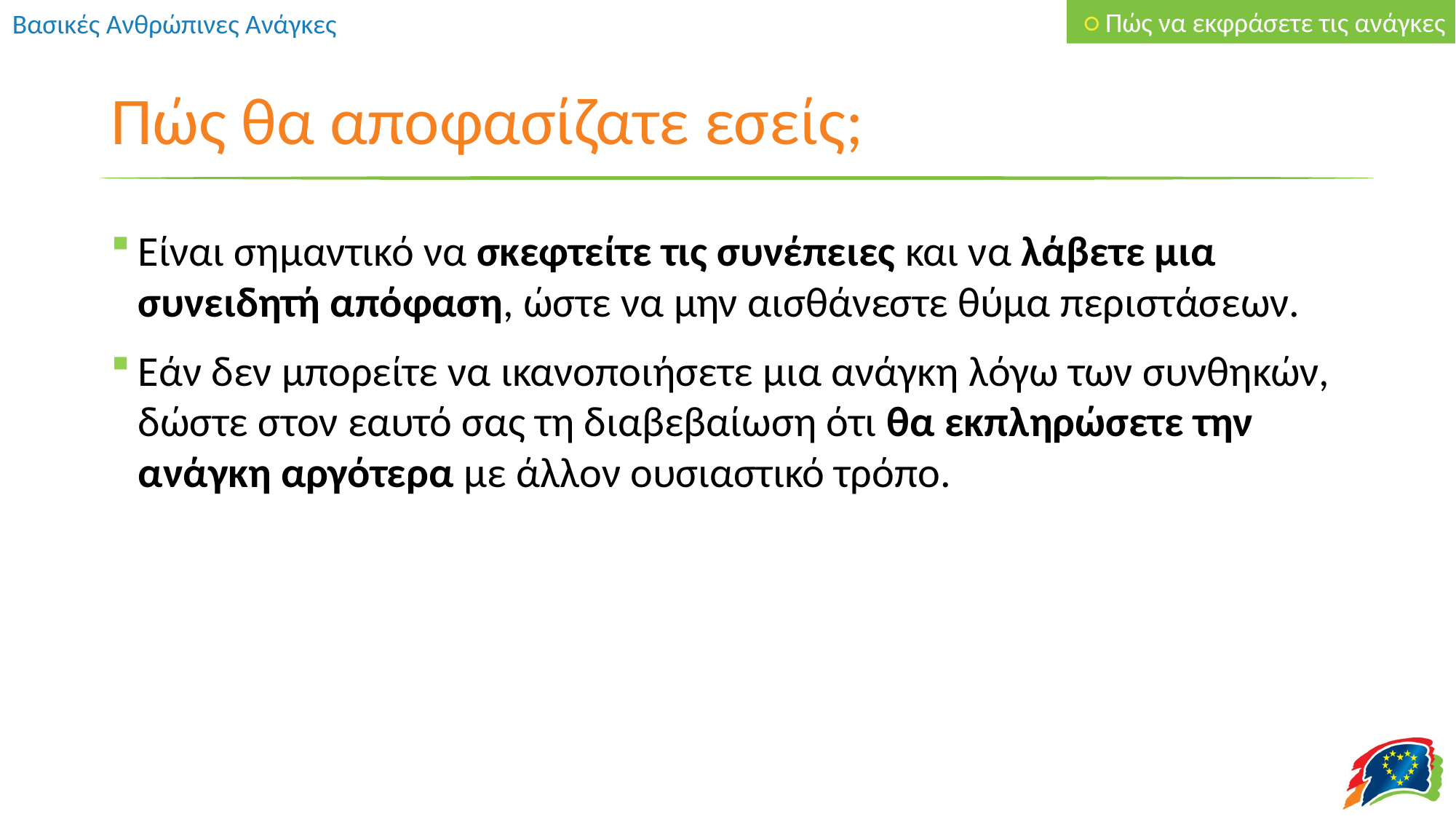

○ Πώς να εκφράσετε τις ανάγκες
# Πώς θα αποφασίζατε εσείς;
Είναι σημαντικό να σκεφτείτε τις συνέπειες και να λάβετε μια συνειδητή απόφαση, ώστε να μην αισθάνεστε θύμα περιστάσεων.
Εάν δεν μπορείτε να ικανοποιήσετε μια ανάγκη λόγω των συνθηκών, δώστε στον εαυτό σας τη διαβεβαίωση ότι θα εκπληρώσετε την ανάγκη αργότερα με άλλον ουσιαστικό τρόπο.